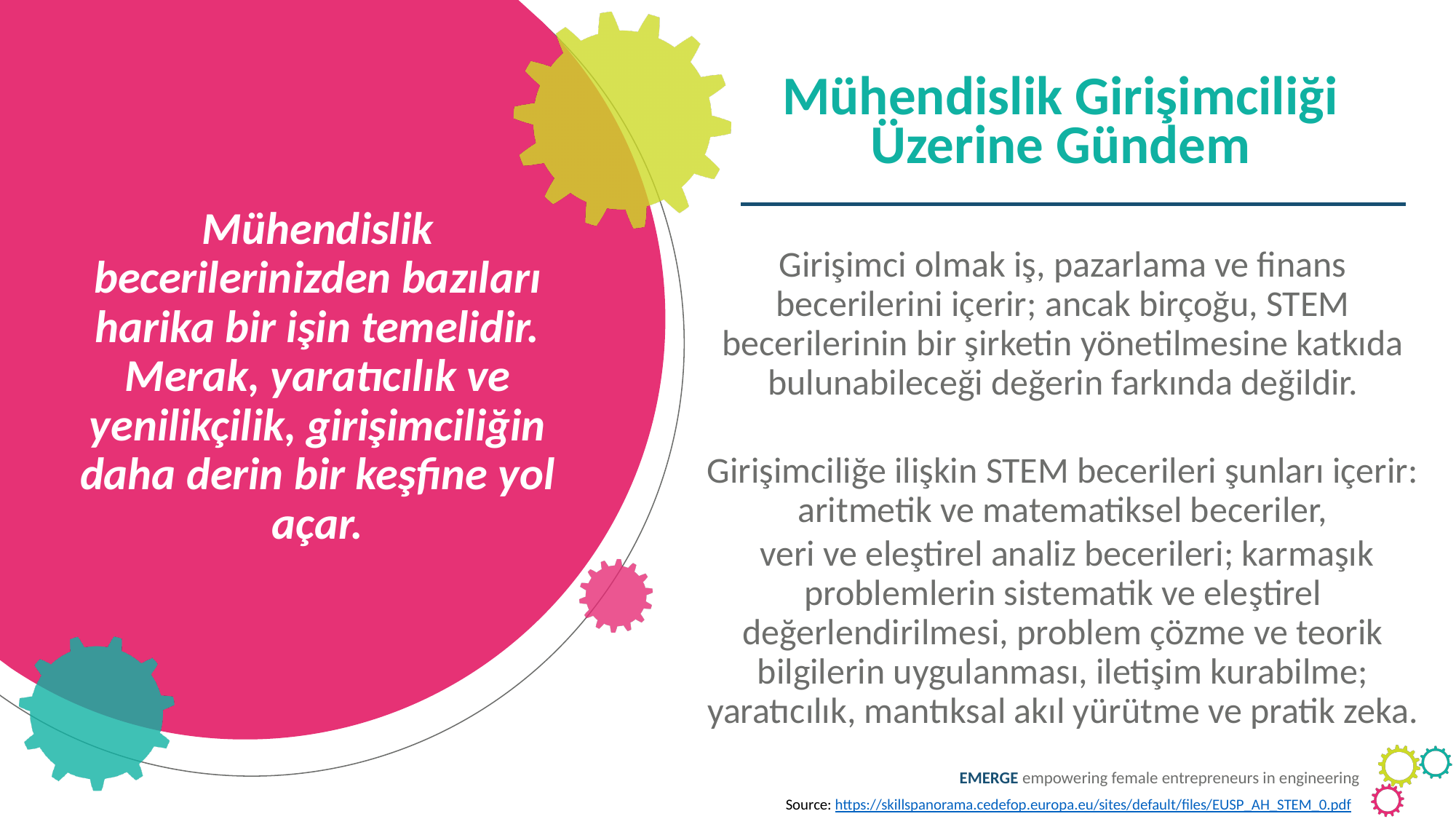

Mühendislik Girişimciliği Üzerine Gündem
Mühendislik becerilerinizden bazıları harika bir işin temelidir. Merak, yaratıcılık ve yenilikçilik, girişimciliğin daha derin bir keşfine yol açar.
Girişimci olmak iş, pazarlama ve finans becerilerini içerir; ancak birçoğu, STEM becerilerinin bir şirketin yönetilmesine katkıda bulunabileceği değerin farkında değildir.

Girişimciliğe ilişkin STEM becerileri şunları içerir: aritmetik ve matematiksel beceriler,
 veri ve eleştirel analiz becerileri; karmaşık problemlerin sistematik ve eleştirel değerlendirilmesi, problem çözme ve teorik bilgilerin uygulanması, iletişim kurabilme; yaratıcılık, mantıksal akıl yürütme ve pratik zeka.
Source: https://skillspanorama.cedefop.europa.eu/sites/default/files/EUSP_AH_STEM_0.pdf